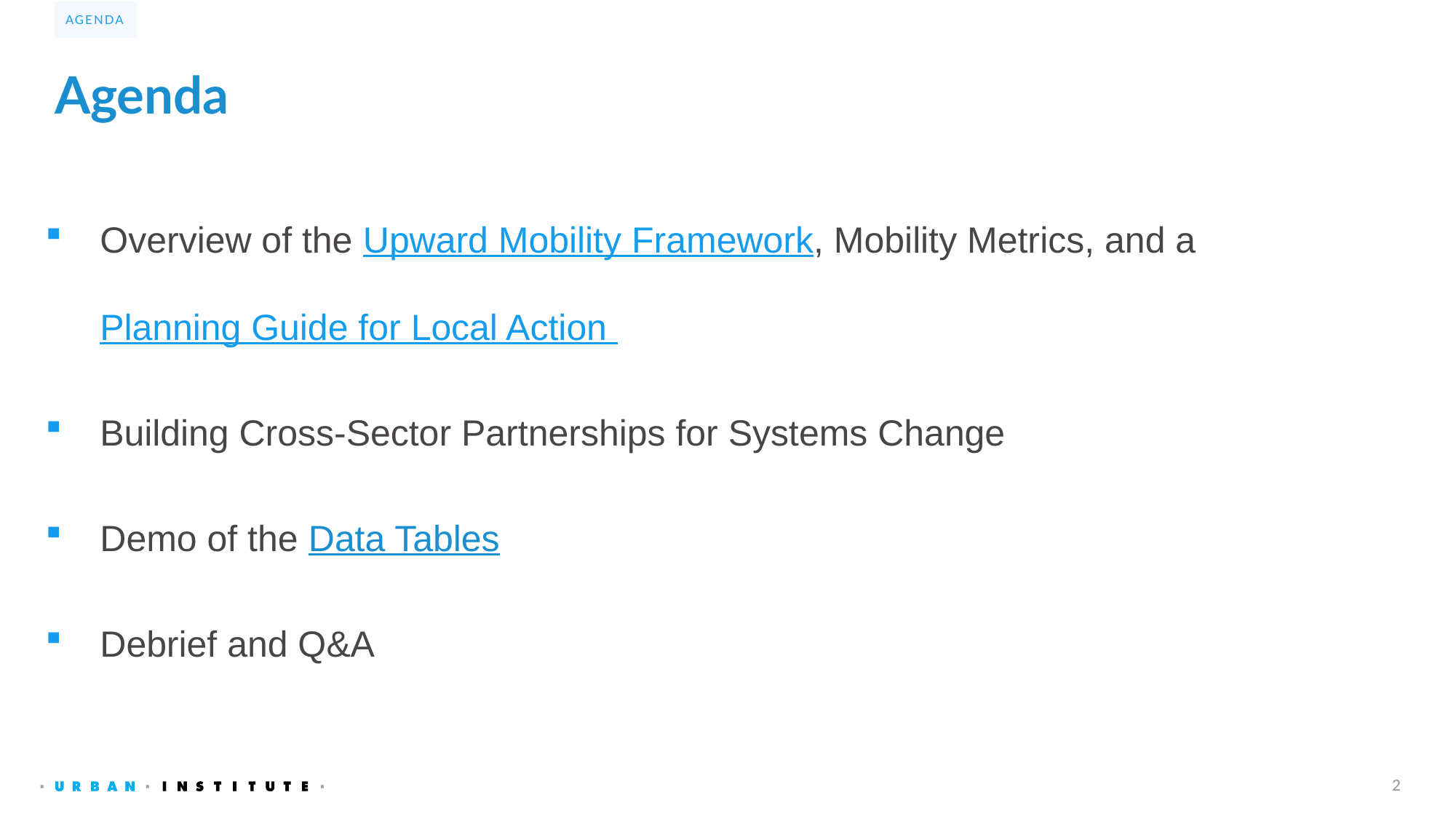

Agenda
# Agenda
Overview of the Upward Mobility Framework, Mobility Metrics, and a Planning Guide for Local Action
Building Cross-Sector Partnerships for Systems Change
Demo of the Data Tables
Debrief and Q&A

2